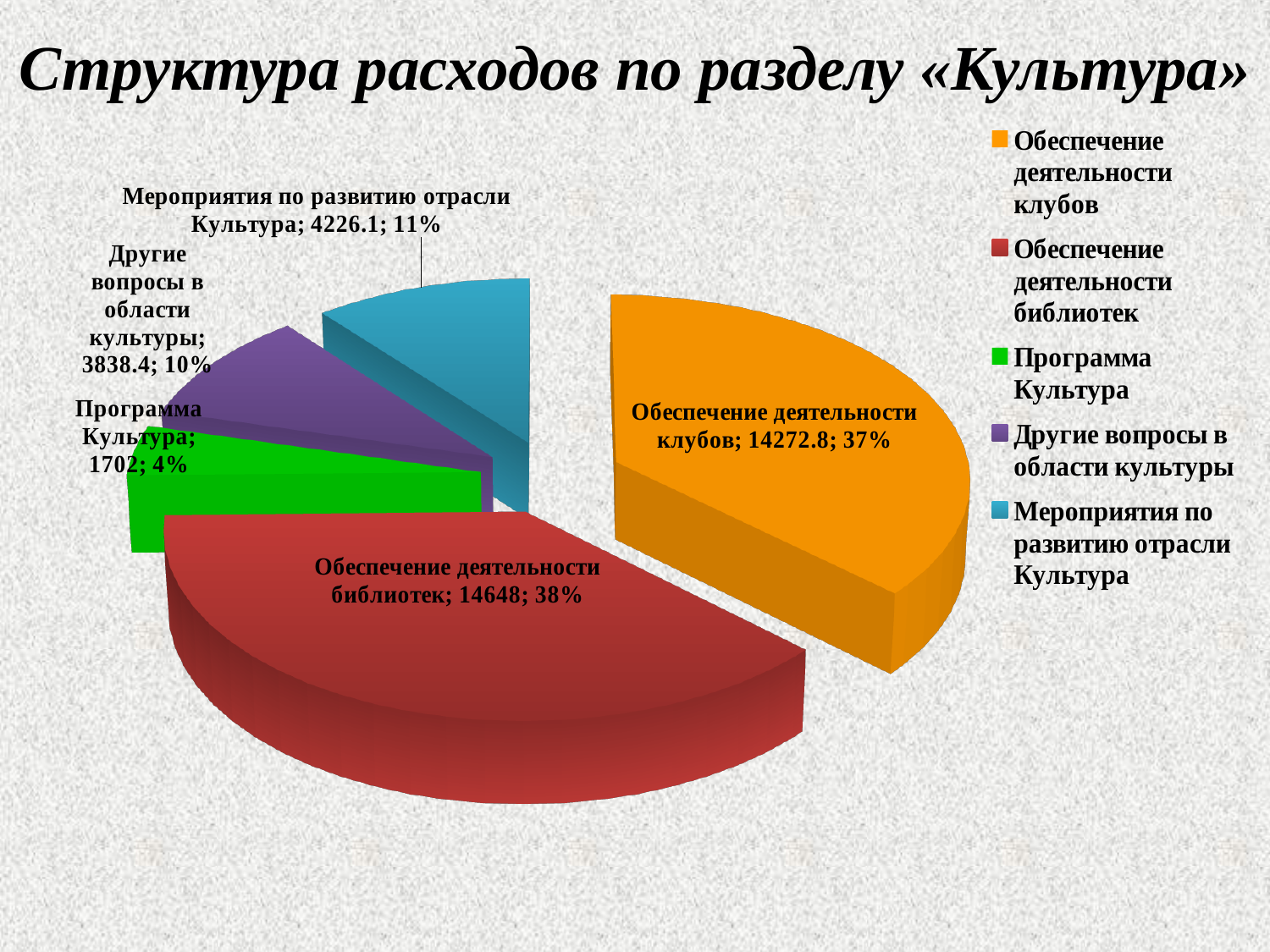

# Структура расходов по разделу «Культура»

[unsupported chart]